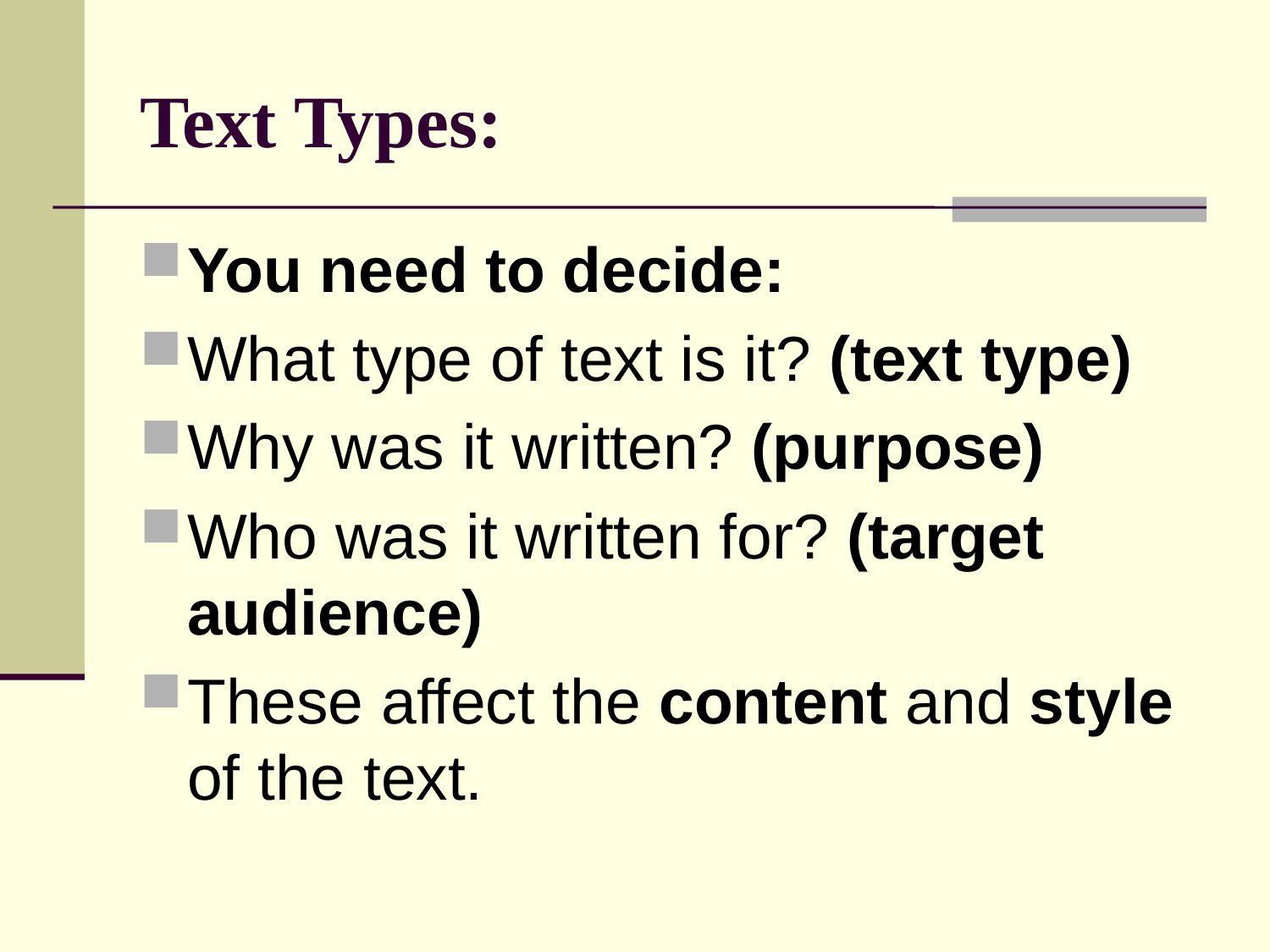

# Text Types:
You need to decide:
What type of text is it? (text type)
Why was it written? (purpose)
Who was it written for? (target audience)
These affect the content and style of the text.